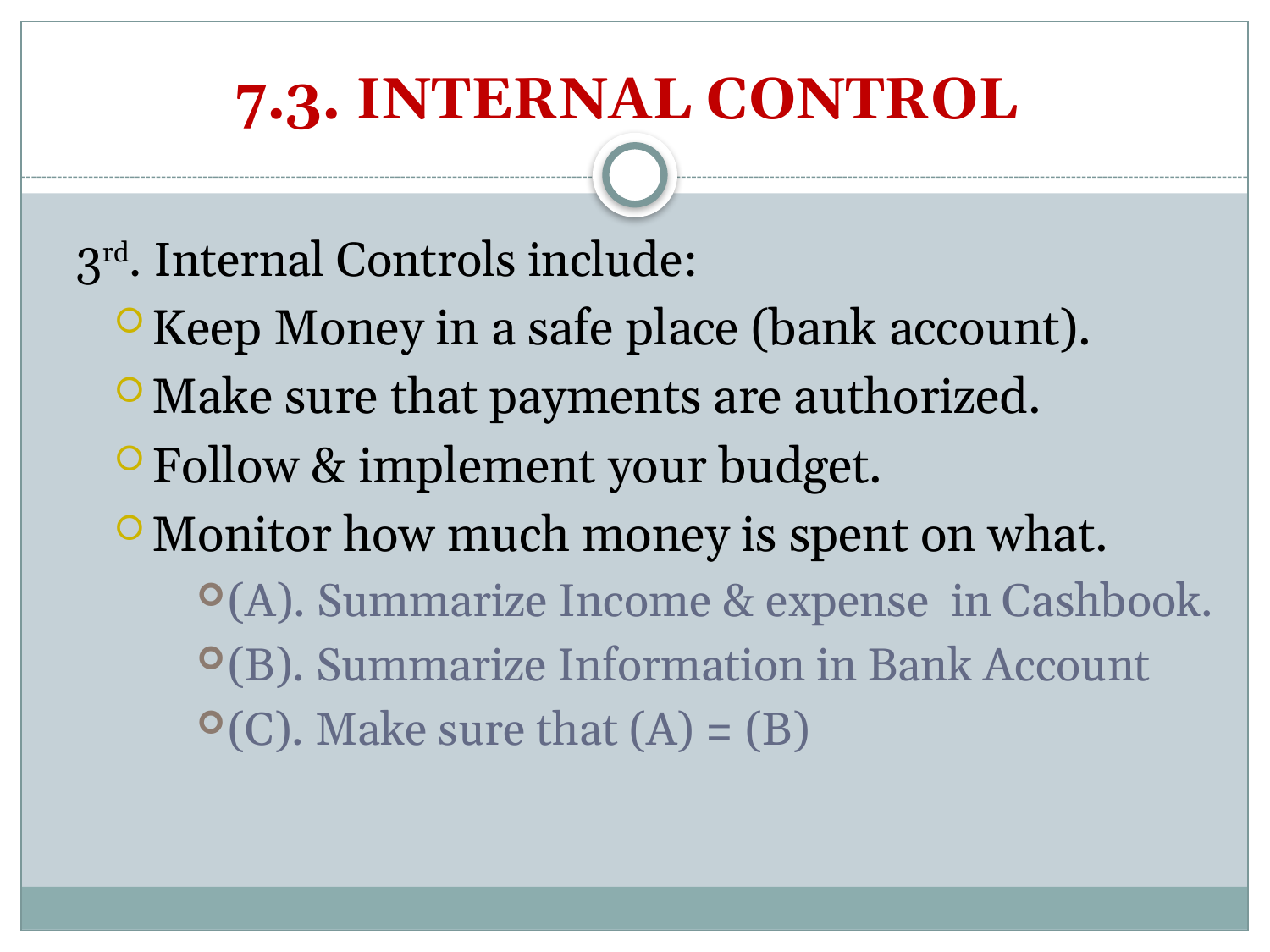

# 7.3. INTERNAL CONTROL
3rd. Internal Controls include:
Keep Money in a safe place (bank account).
Make sure that payments are authorized.
Follow & implement your budget.
Monitor how much money is spent on what.
(A). Summarize Income & expense  in Cashbook.
(B). Summarize Information in Bank Account
(C). Make sure that (A) = (B)